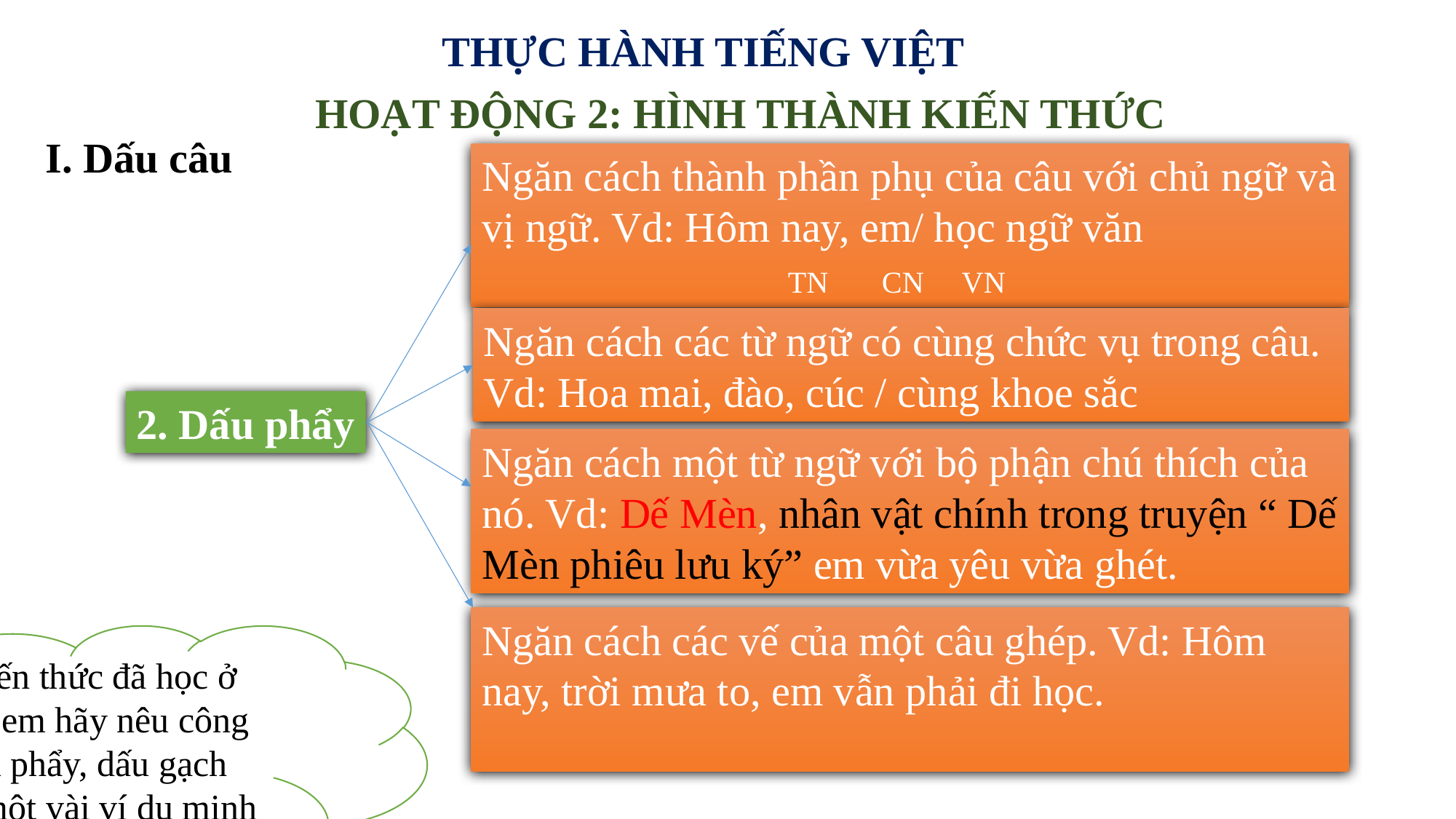

THỰC HÀNH TIẾNG VIỆT
HOẠT ĐỘNG 2: HÌNH THÀNH KIẾN THỨC
I. Dấu câu
Ngăn cách thành phần phụ của câu với chủ ngữ và vị ngữ. Vd: Hôm nay, em/ học ngữ văn
                             TN       CN     VN
Ngăn cách các từ ngữ có cùng chức vụ trong câu. Vd: Hoa mai, đào, cúc / cùng khoe sắc
2. Dấu phẩy
Ngăn cách một từ ngữ với bộ phận chú thích của nó. Vd: Dế Mèn, nhân vật chính trong truyện “ Dế Mèn phiêu lưu ký” em vừa yêu vừa ghét.
Ngăn cách các vế của một câu ghép. Vd: Hôm nay, trời mưa to, em vẫn phải đi học.

   Dựa vào kiến thức đã học ở bậc tiểu học, em hãy nêu công dụng của dấu phẩy, dấu gạch ngang. Lấy một vài ví dụ minh họa.